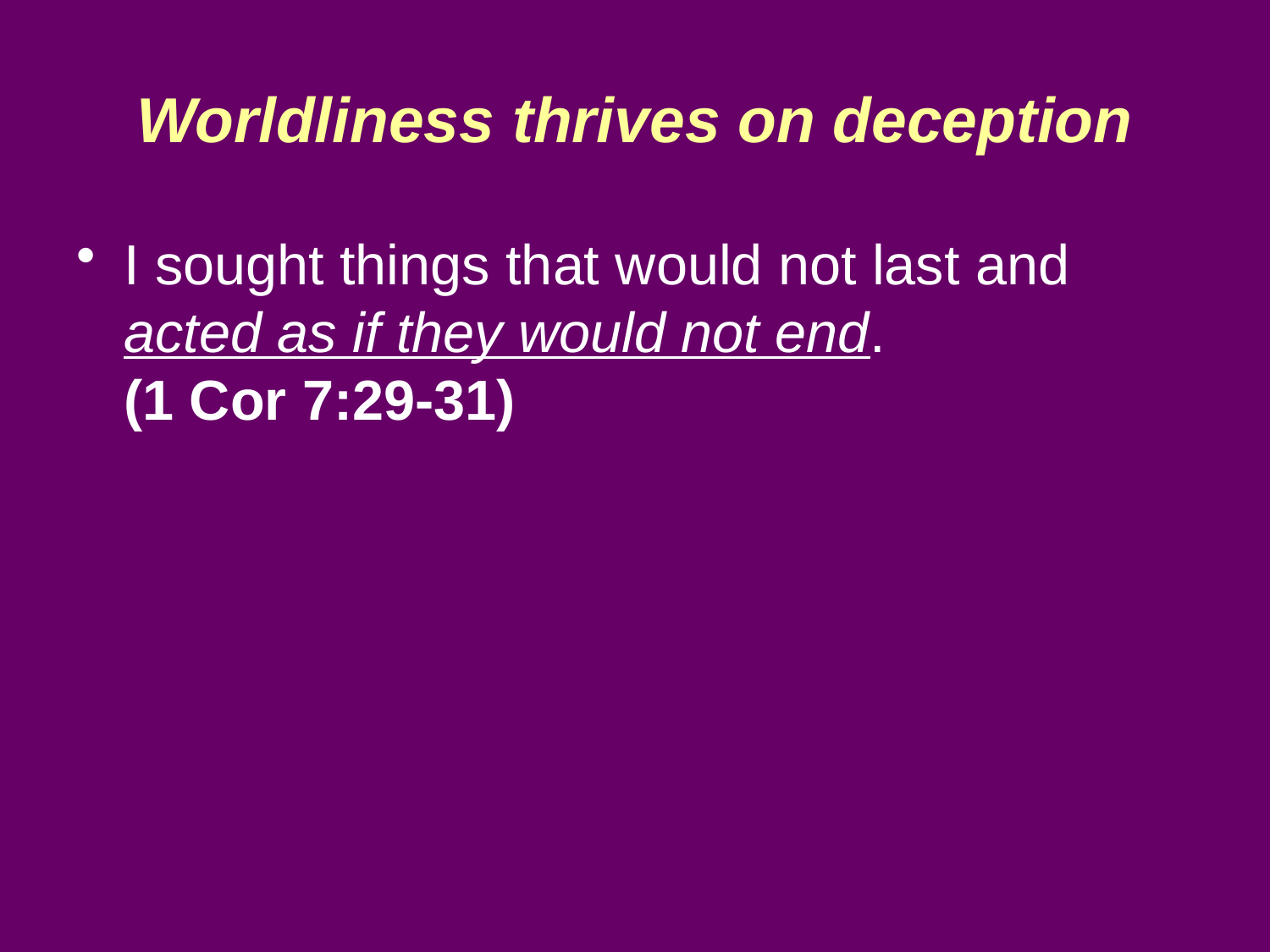

# Worldliness thrives on deception
I sought things that would not last and acted as if they would not end.
(1 Cor 7:29-31)